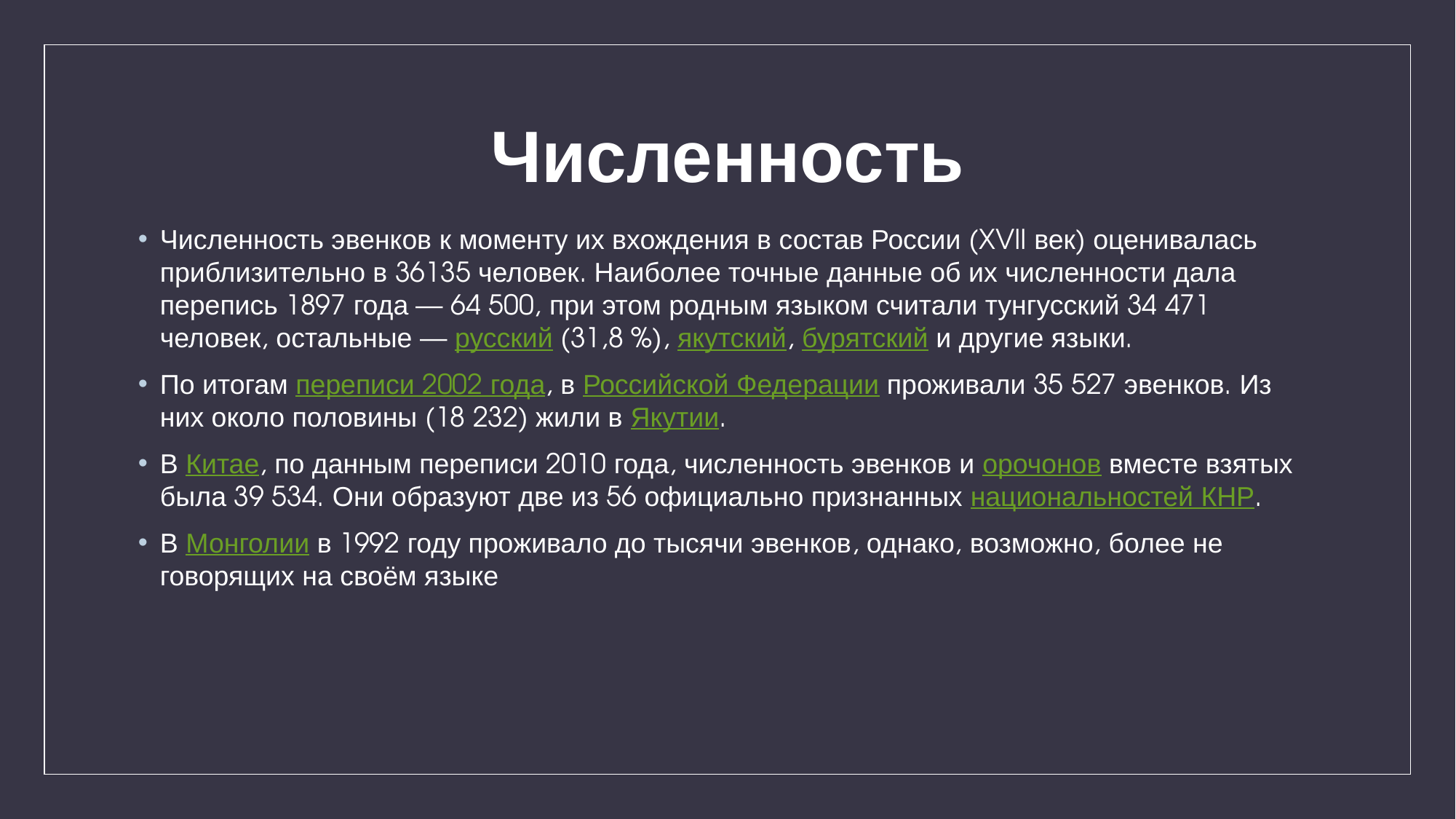

# Численность
Численность эвенков к моменту их вхождения в состав России (XVII век) оценивалась приблизительно в 36135 человек. Наиболее точные данные об их численности дала перепись 1897 года — 64 500, при этом родным языком считали тунгусский 34 471 человек, остальные — русский (31,8 %), якутский, бурятский и другие языки.
По итогам переписи 2002 года, в Российской Федерации проживали 35 527 эвенков. Из них около половины (18 232) жили в Якутии.
В Китае, по данным переписи 2010 года, численность эвенков и орочонов вместе взятых была 39 534. Они образуют две из 56 официально признанных национальностей КНР.
В Монголии в 1992 году проживало до тысячи эвенков, однако, возможно, более не говорящих на своём языке